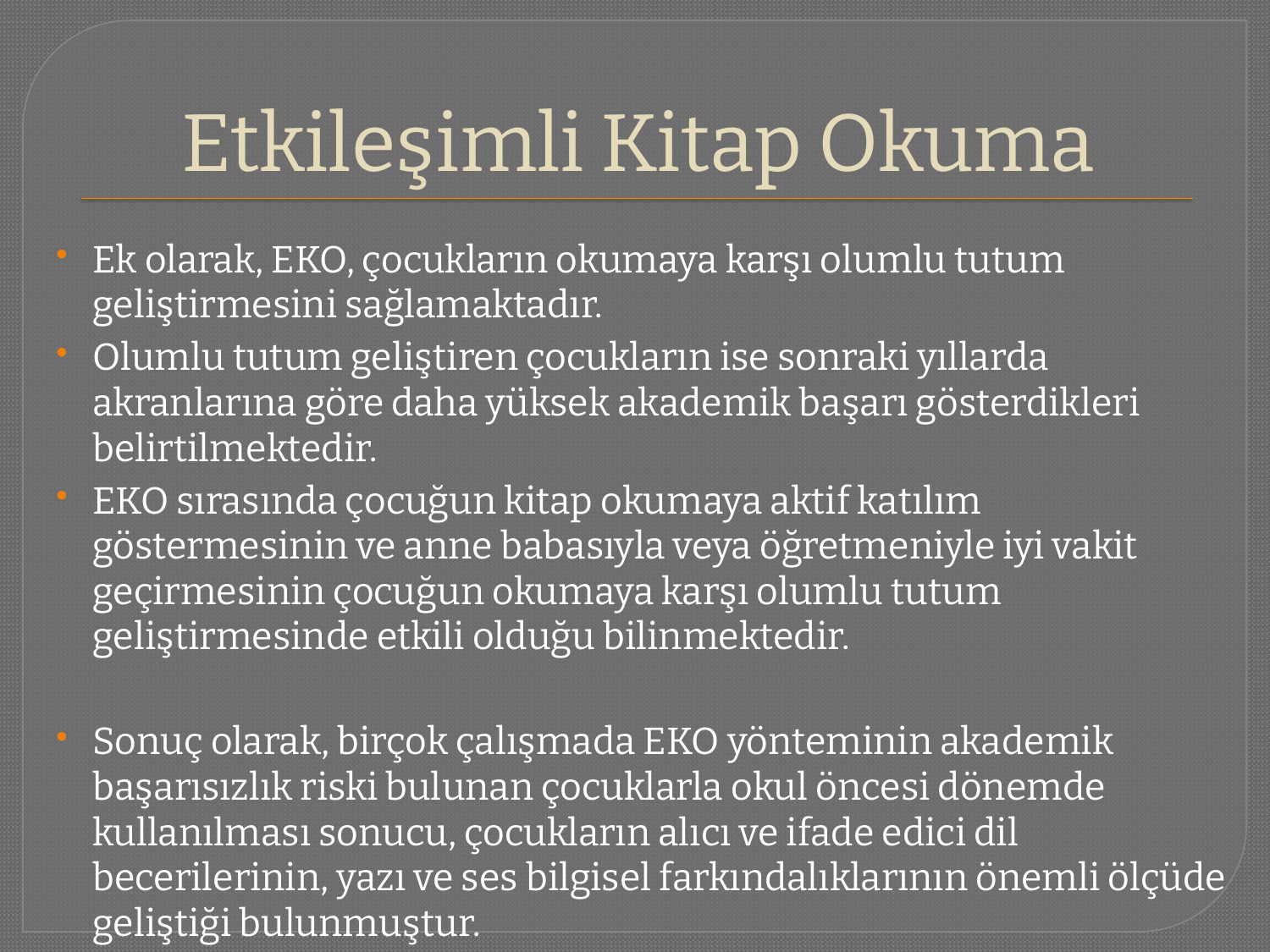

# Etkileşimli Kitap Okuma
Ek olarak, EKO, çocukların okumaya karşı olumlu tutum geliştirmesini sağlamaktadır.
Olumlu tutum geliştiren çocukların ise sonraki yıllarda akranlarına göre daha yüksek akademik başarı gösterdikleri belirtilmektedir.
EKO sırasında çocuğun kitap okumaya aktif katılım göstermesinin ve anne babasıyla veya öğretmeniyle iyi vakit geçirmesinin çocuğun okumaya karşı olumlu tutum geliştirmesinde etkili olduğu bilinmektedir.

Sonuç olarak, birçok çalışmada EKO yönteminin akademik başarısızlık riski bulunan çocuklarla okul öncesi dönemde kullanılması sonucu, çocukların alıcı ve ifade edici dil becerilerinin, yazı ve ses bilgisel farkındalıklarının önemli ölçüde geliştiği bulunmuştur.